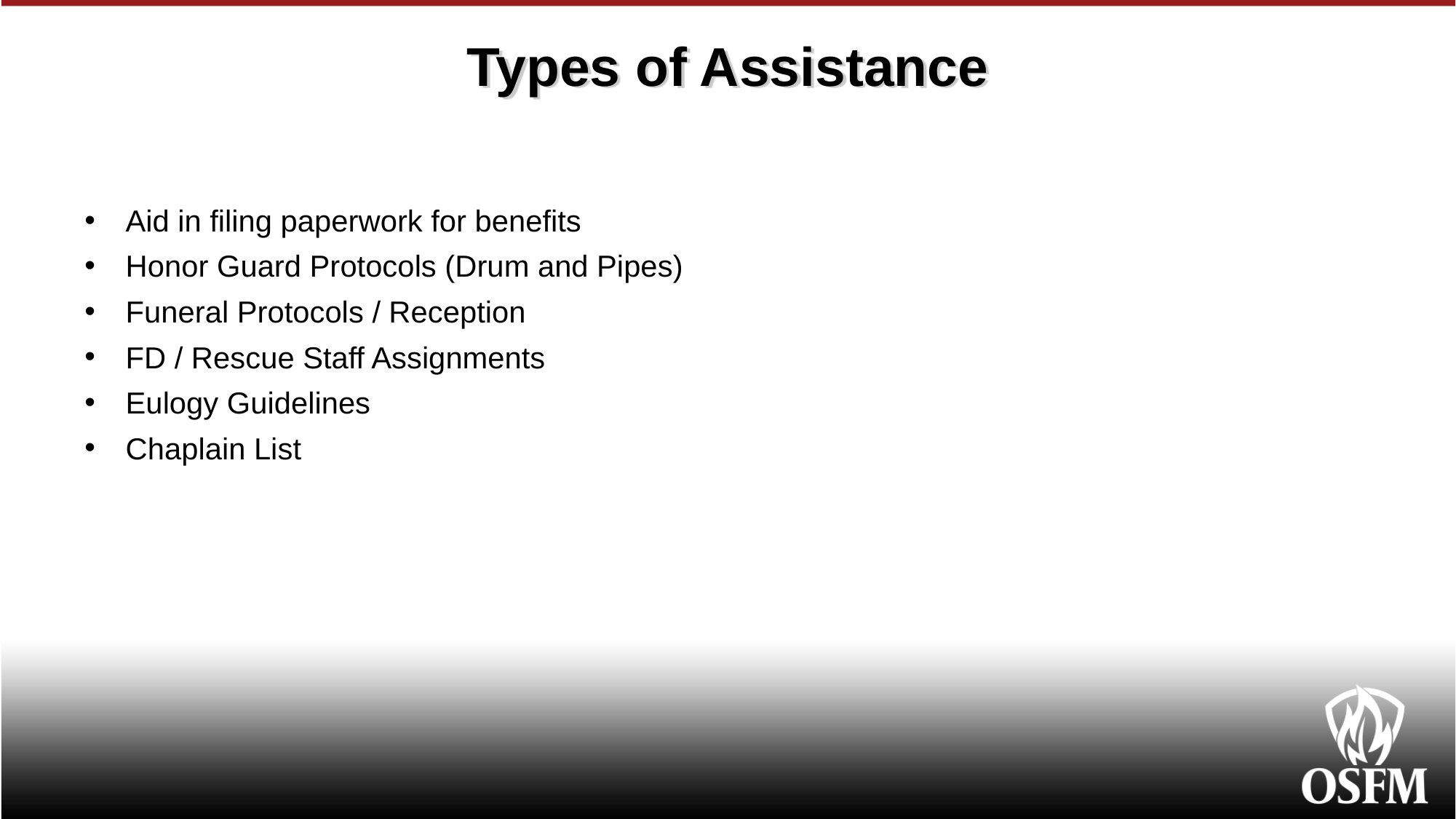

# Types of Assistance
Aid in filing paperwork for benefits
Honor Guard Protocols (Drum and Pipes)
Funeral Protocols / Reception
FD / Rescue Staff Assignments
Eulogy Guidelines
Chaplain List